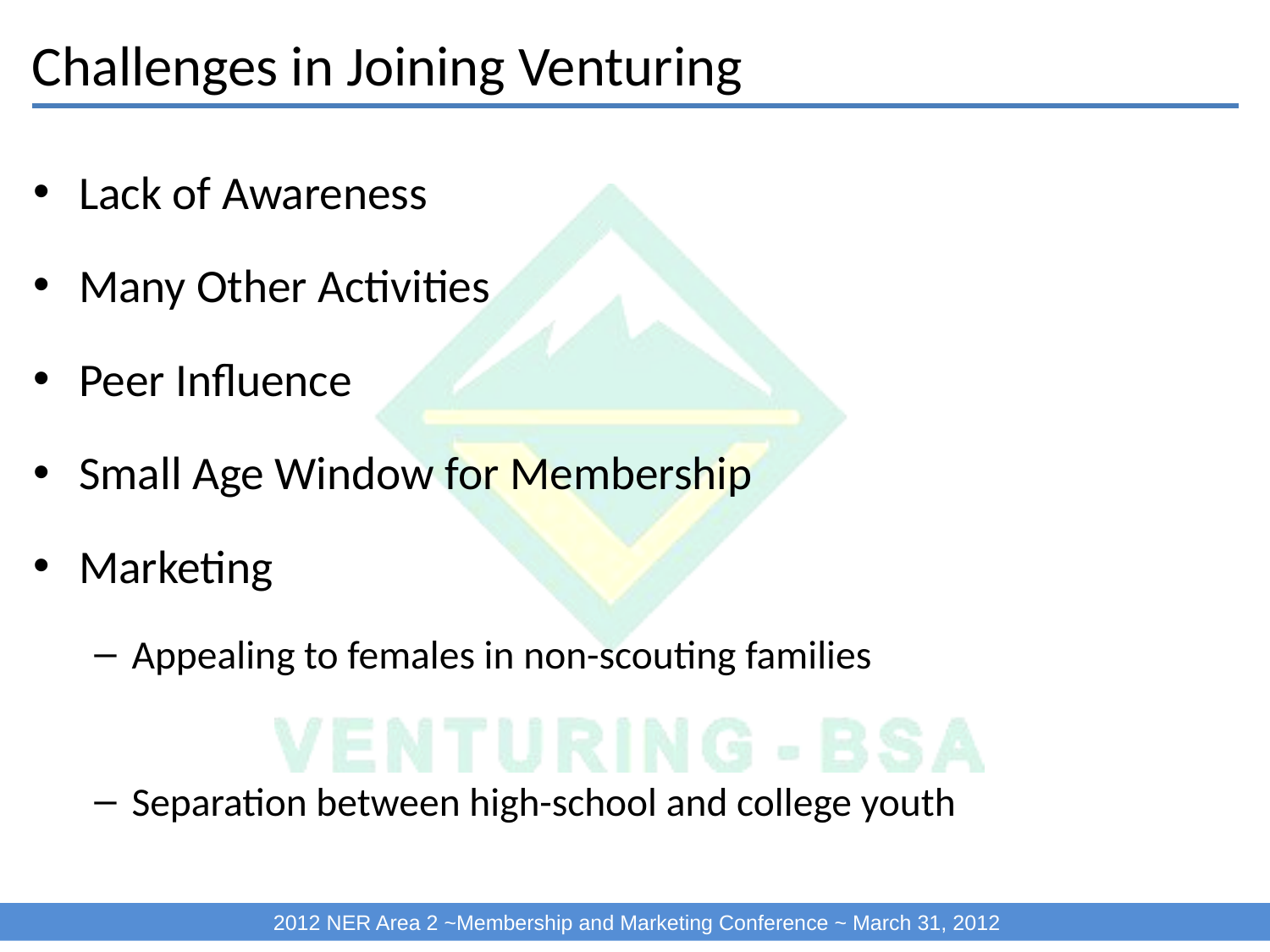

# Challenges in Joining Venturing

Lack of Awareness

Many Other Activities

Peer Influence

Small Age Window for Membership

Marketing

Appealing to females in non-scouting families

Separation between high-school and college youth